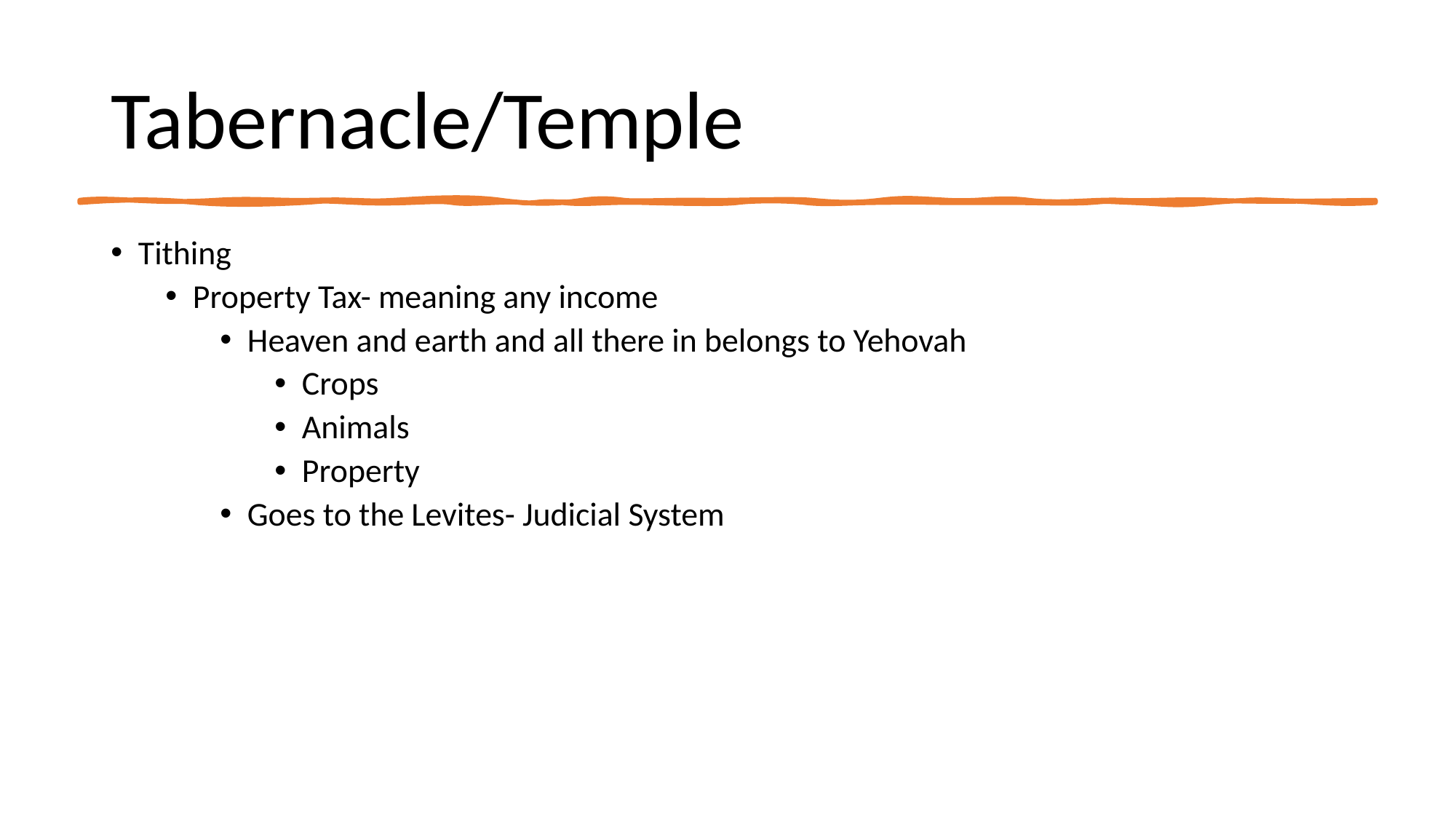

# Tabernacle/Temple

Tithing
Property Tax- meaning any income
Heaven and earth and all there in belongs to Yehovah
Crops
Animals
Property
Goes to the Levites- Judicial System